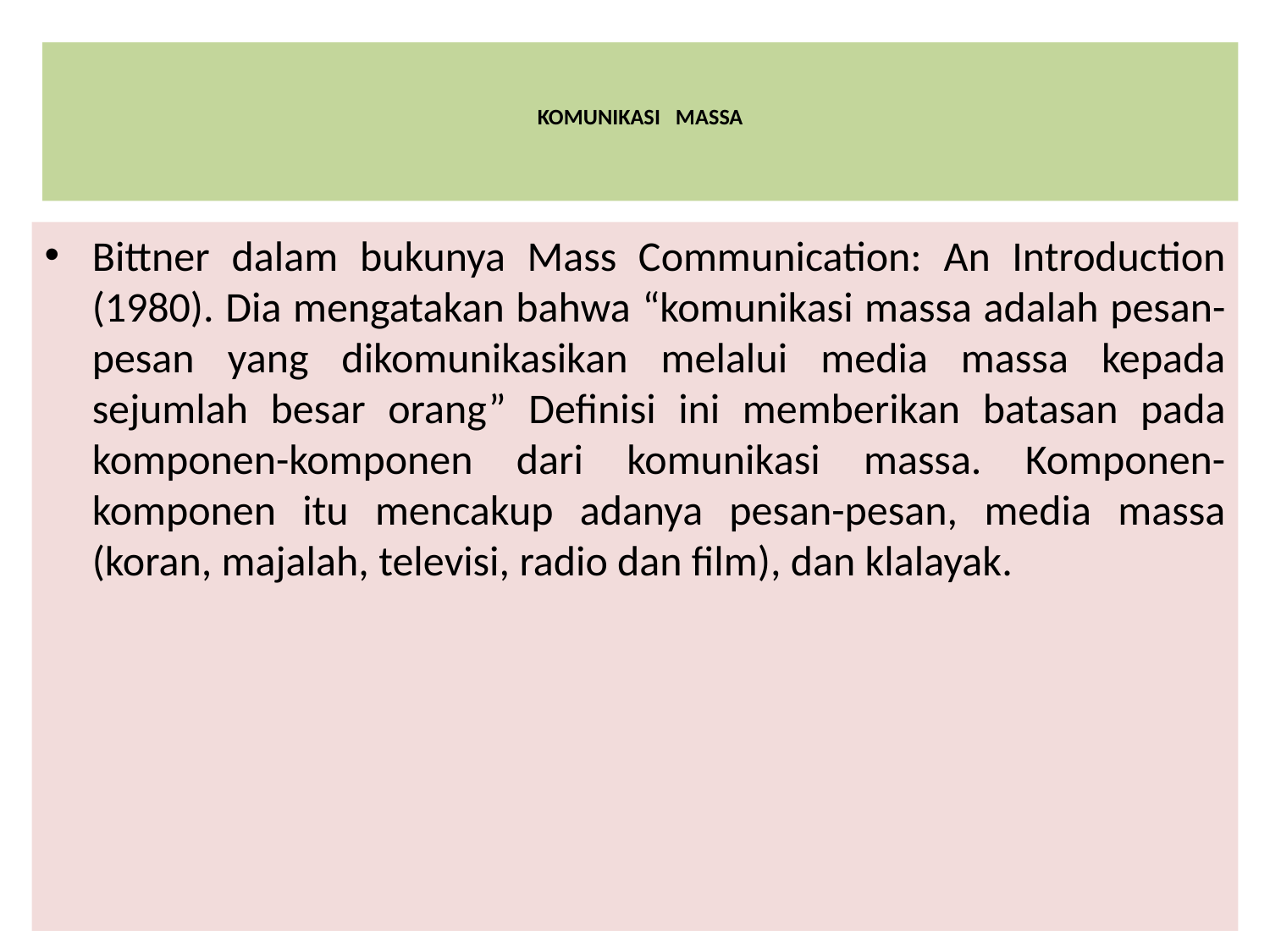

# KOMUNIKASI   MASSA
Bittner dalam bukunya Mass Communication: An Introduction (1980). Dia mengatakan bahwa “komunikasi massa adalah pesan-pesan yang dikomunikasikan melalui media massa kepada sejumlah besar orang” Definisi ini memberikan batasan pada komponen-komponen dari komunikasi massa. Komponen-komponen itu mencakup adanya pesan-pesan, media massa (koran, majalah, televisi, radio dan film), dan klalayak.